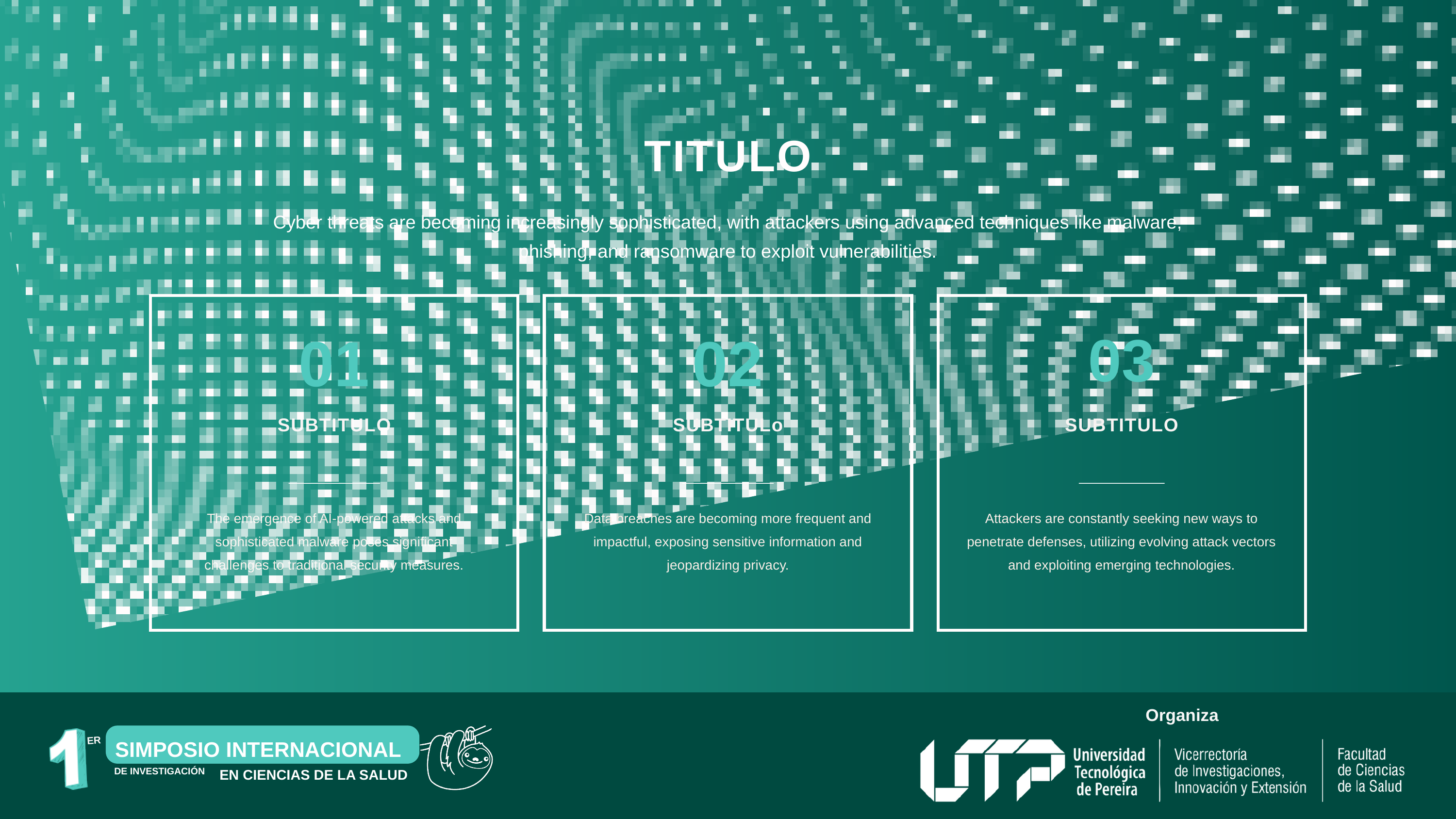

TITULO
Cyber threats are becoming increasingly sophisticated, with attackers using advanced techniques like malware, phishing, and ransomware to exploit vulnerabilities.

01
02
03
SUBTITULO
SUBTITULo
SUBTITULO

The emergence of AI-powered attacks and sophisticated malware poses significant challenges to traditional security measures.
Data breaches are becoming more frequent and impactful, exposing sensitive information and jeopardizing privacy.
Attackers are constantly seeking new ways to penetrate defenses, utilizing evolving attack vectors and exploiting emerging technologies.

Organiza

SIMPOSIO INTERNACIONAL
ER
EN CIENCIAS DE LA SALUD
DE INVESTIGACIÓN